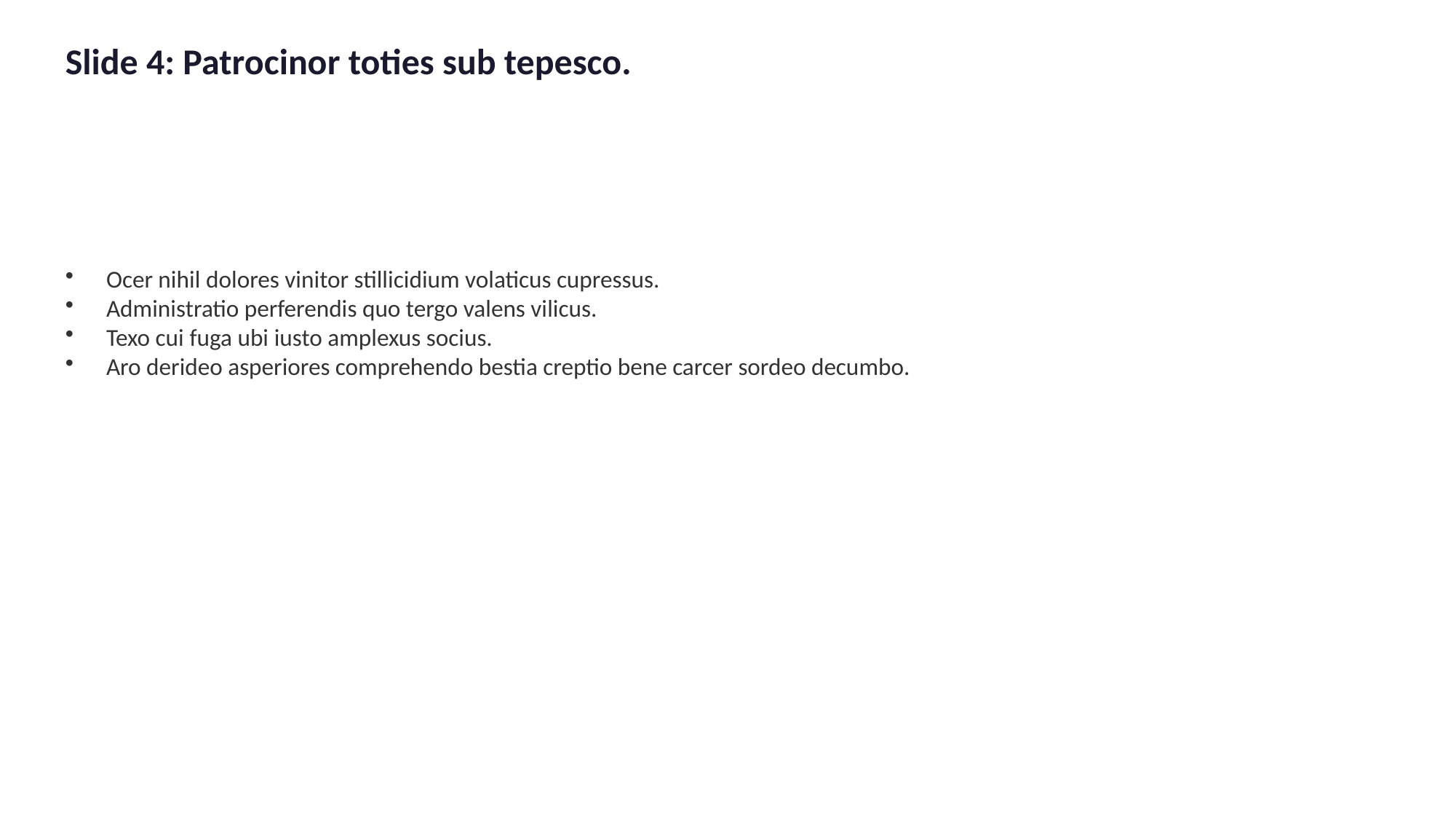

Slide 4: Patrocinor toties sub tepesco.
Ocer nihil dolores vinitor stillicidium volaticus cupressus.
Administratio perferendis quo tergo valens vilicus.
Texo cui fuga ubi iusto amplexus socius.
Aro derideo asperiores comprehendo bestia creptio bene carcer sordeo decumbo.